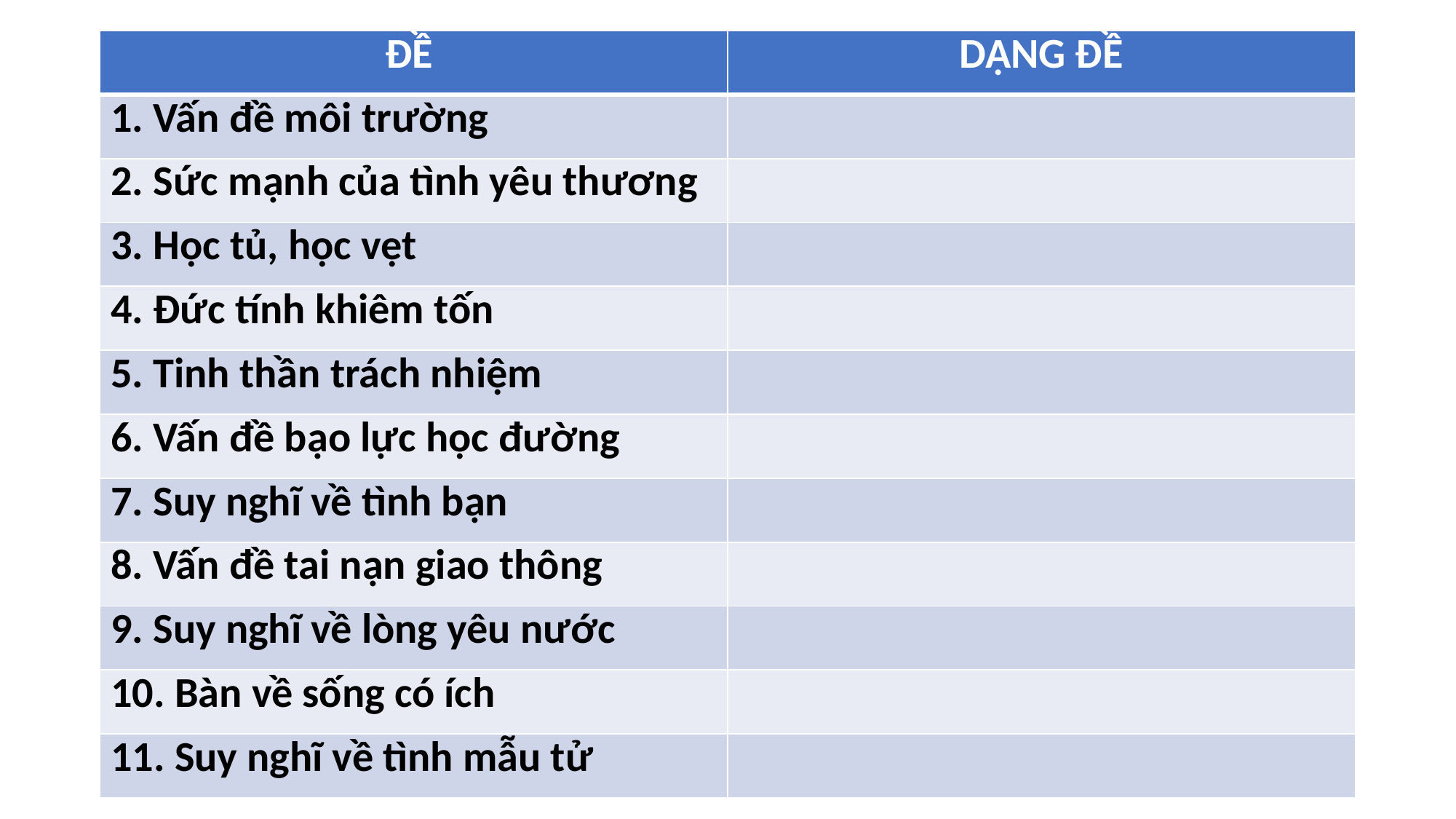

| ĐỀ | DẠNG ĐỀ |
| --- | --- |
| 1. Vấn đề môi trường |  |
| 2. Sức mạnh của tình yêu thương |  |
| 3. Học tủ, học vẹt |  |
| 4. Đức tính khiêm tốn |  |
| 5. Tinh thần trách nhiệm |  |
| 6. Vấn đề bạo lực học đường |  |
| 7. Suy nghĩ về tình bạn |  |
| 8. Vấn đề tai nạn giao thông |  |
| 9. Suy nghĩ về lòng yêu nước |  |
| 10. Bàn về sống có ích |  |
| 11. Suy nghĩ về tình mẫu tử |  |